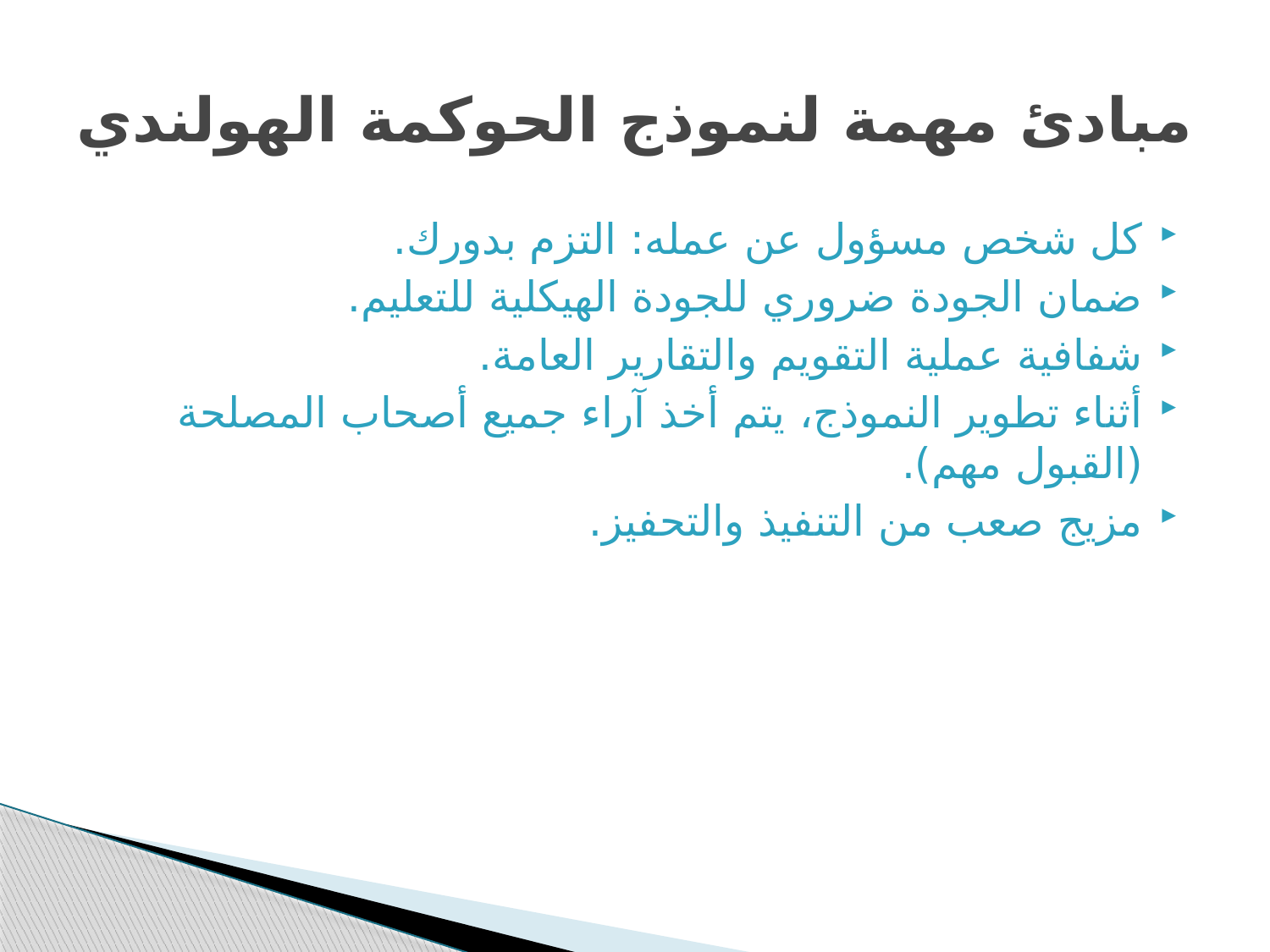

# مبادئ مهمة لنموذج الحوكمة الهولندي
كل شخص مسؤول عن عمله: التزم بدورك.
ضمان الجودة ضروري للجودة الهيكلية للتعليم.
شفافية عملية التقويم والتقارير العامة.
أثناء تطوير النموذج، يتم أخذ آراء جميع أصحاب المصلحة (القبول مهم).
مزيج صعب من التنفيذ والتحفيز.